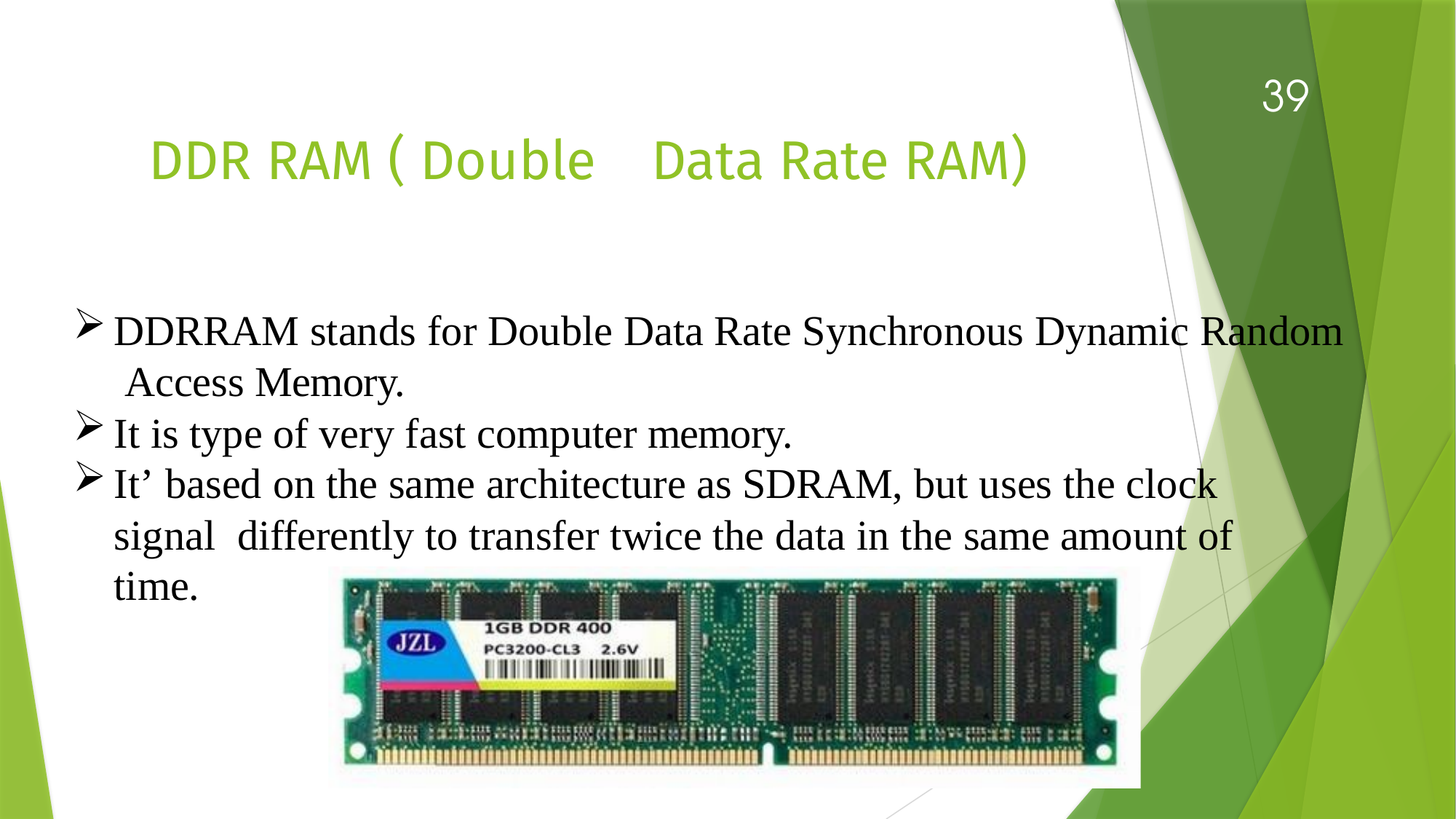

39
# DDR RAM ( Double	Data Rate RAM)
DDRRAM stands for Double Data Rate Synchronous Dynamic Random  Access Memory.
It is type of very fast computer memory.
It’ based on the same architecture as SDRAM, but uses the clock signal  differently to transfer twice the data in the same amount of time.